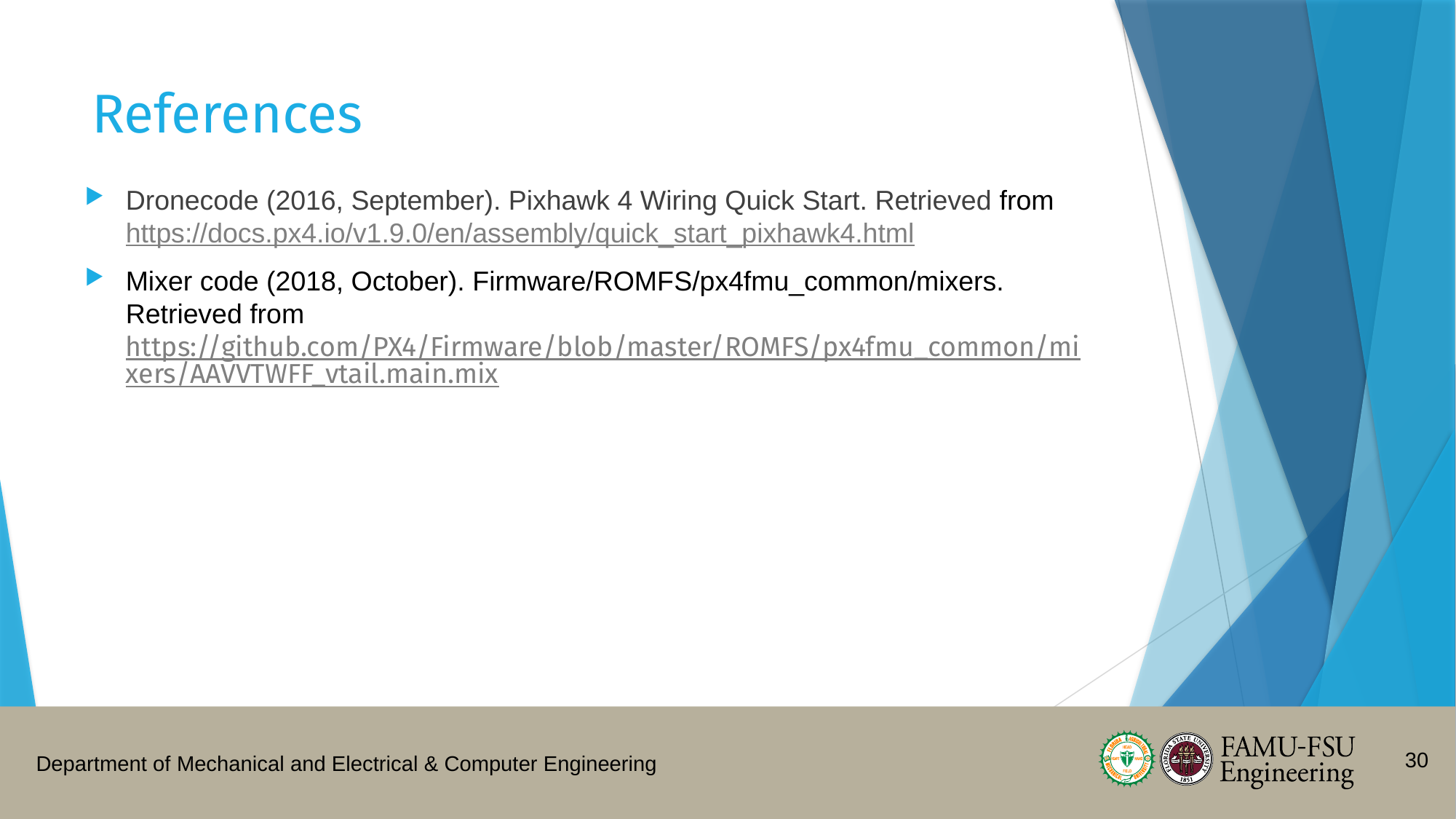

# References
Dronecode (2016, September). Pixhawk 4 Wiring Quick Start. Retrieved from https://docs.px4.io/v1.9.0/en/assembly/quick_start_pixhawk4.html
Mixer code (2018, October). Firmware/ROMFS/px4fmu_common/mixers. Retrieved from  https://github.com/PX4/Firmware/blob/master/ROMFS/px4fmu_common/mixers/AAVVTWFF_vtail.main.mix

30